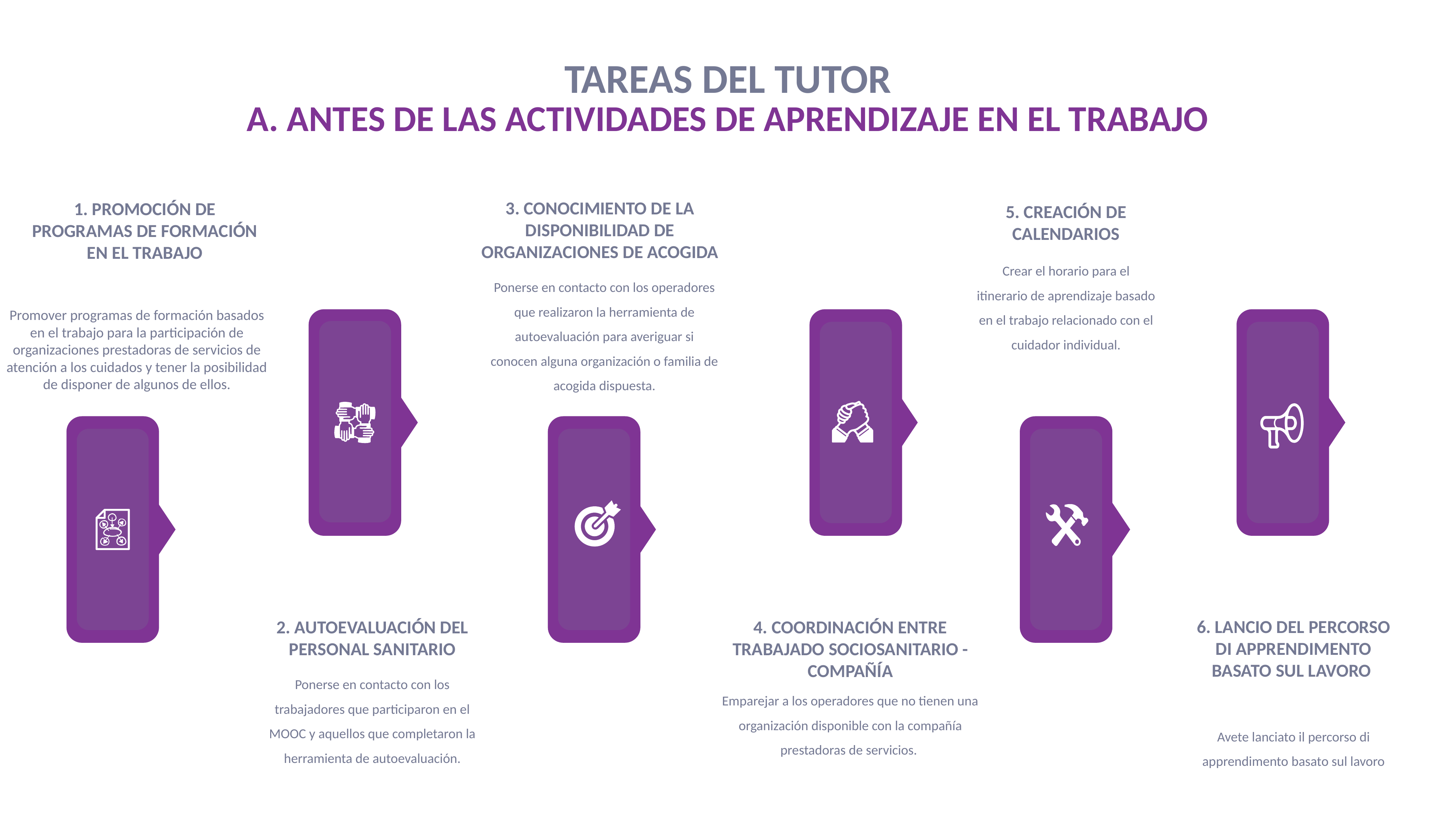

# TAREAS DEL TUTOR
A. ANTES DE LAS ACTIVIDADES DE APRENDIZAJE EN EL TRABAJO
3. CONOCIMIENTO DE LA DISPONIBILIDAD DE ORGANIZACIONES DE ACOGIDA

Ponerse en contacto con los operadores que realizaron la herramienta de autoevaluación para averiguar si conocen alguna organización o familia de acogida dispuesta.
1. PROMOCIÓN DE PROGRAMAS DE FORMACIÓN EN EL TRABAJO

Promover programas de formación basados en el trabajo para la participación de organizaciones prestadoras de servicios de atención a los cuidados y tener la posibilidad de disponer de algunos de ellos.
5. CREACIÓN DE CALENDARIOS
Crear el horario para el itinerario de aprendizaje basado en el trabajo relacionado con el cuidador individual.

6. LANCIO DEL PERCORSO DI APPRENDIMENTO BASATO SUL LAVORO
Avete lanciato il percorso di apprendimento basato sul lavoro
2. AUTOEVALUACIÓN DEL PERSONAL SANITARIO
Ponerse en contacto con los trabajadores que participaron en el MOOC y aquellos que completaron la herramienta de autoevaluación.
4. COORDINACIÓN ENTRE TRABAJADO SOCIOSANITARIO - COMPAÑÍA

Emparejar a los operadores que no tienen una organización disponible con la compañía prestadoras de servicios.